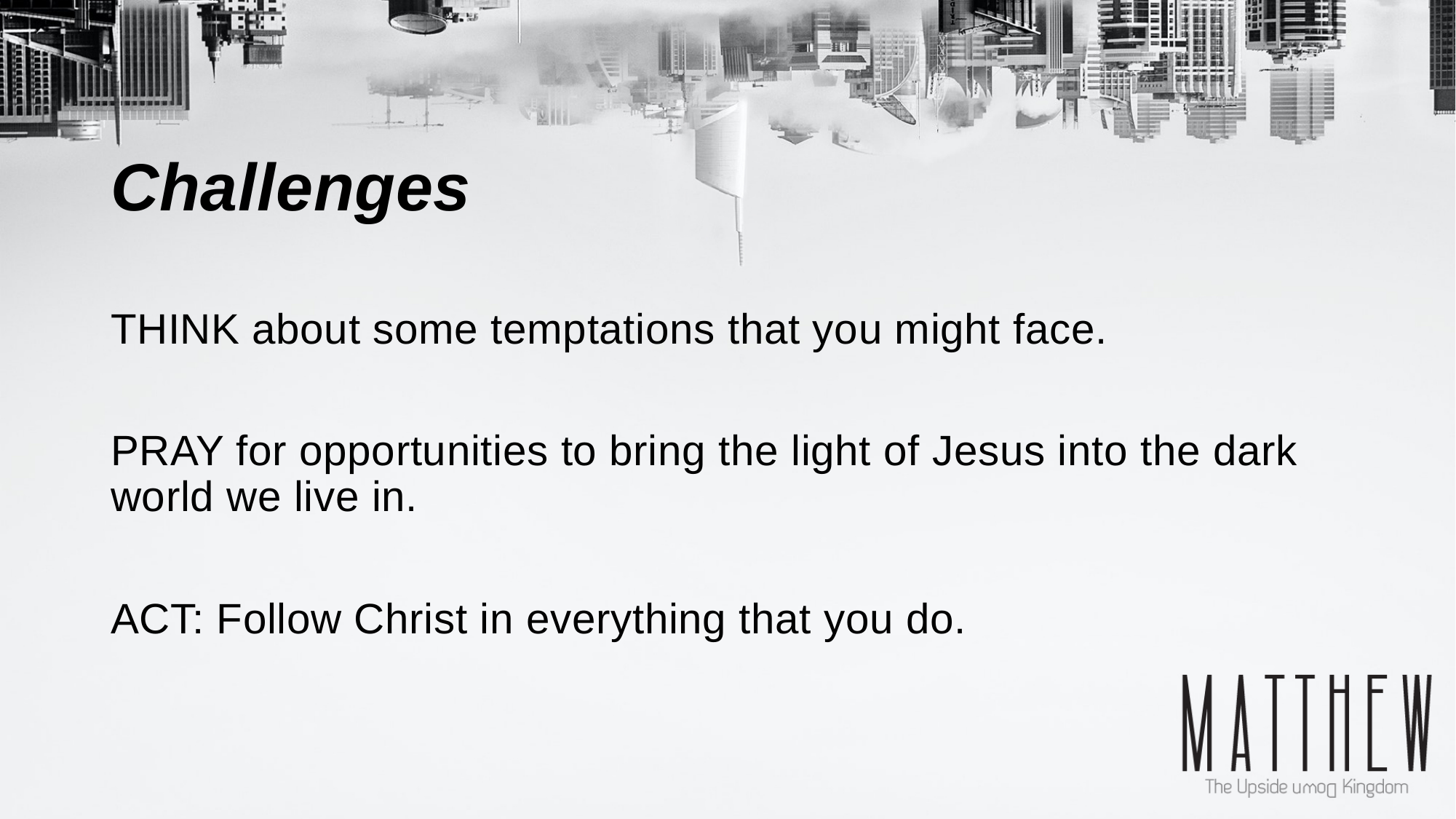

# Challenges
THINK about some temptations that you might face.

PRAY for opportunities to bring the light of Jesus into the dark world we live in.

ACT: Follow Christ in everything that you do.